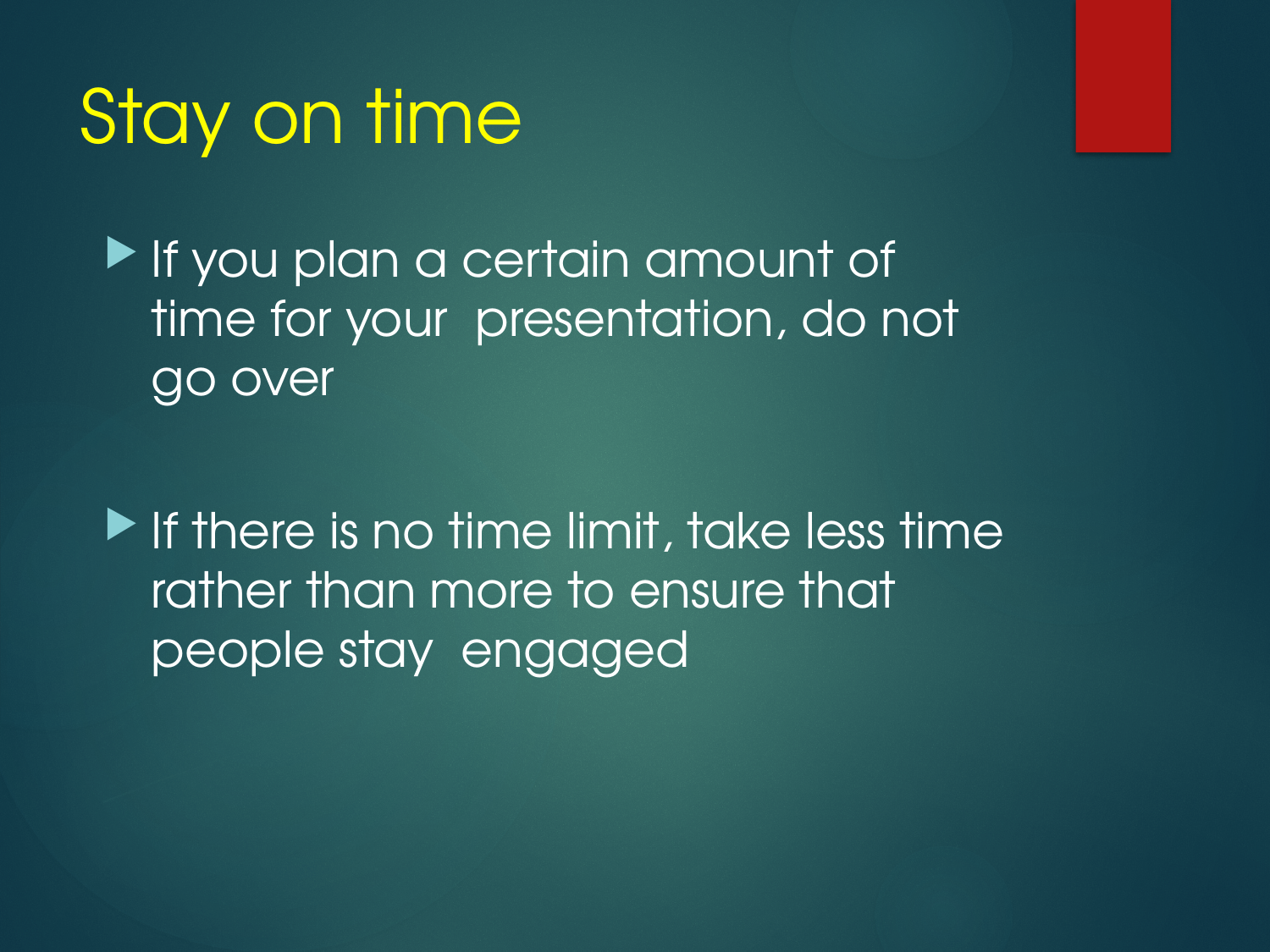

# Stay on time
If you plan a certain amount of time for your  presentation, do not go over

If there is no time limit, take less time rather than more to ensure that people stay  engaged